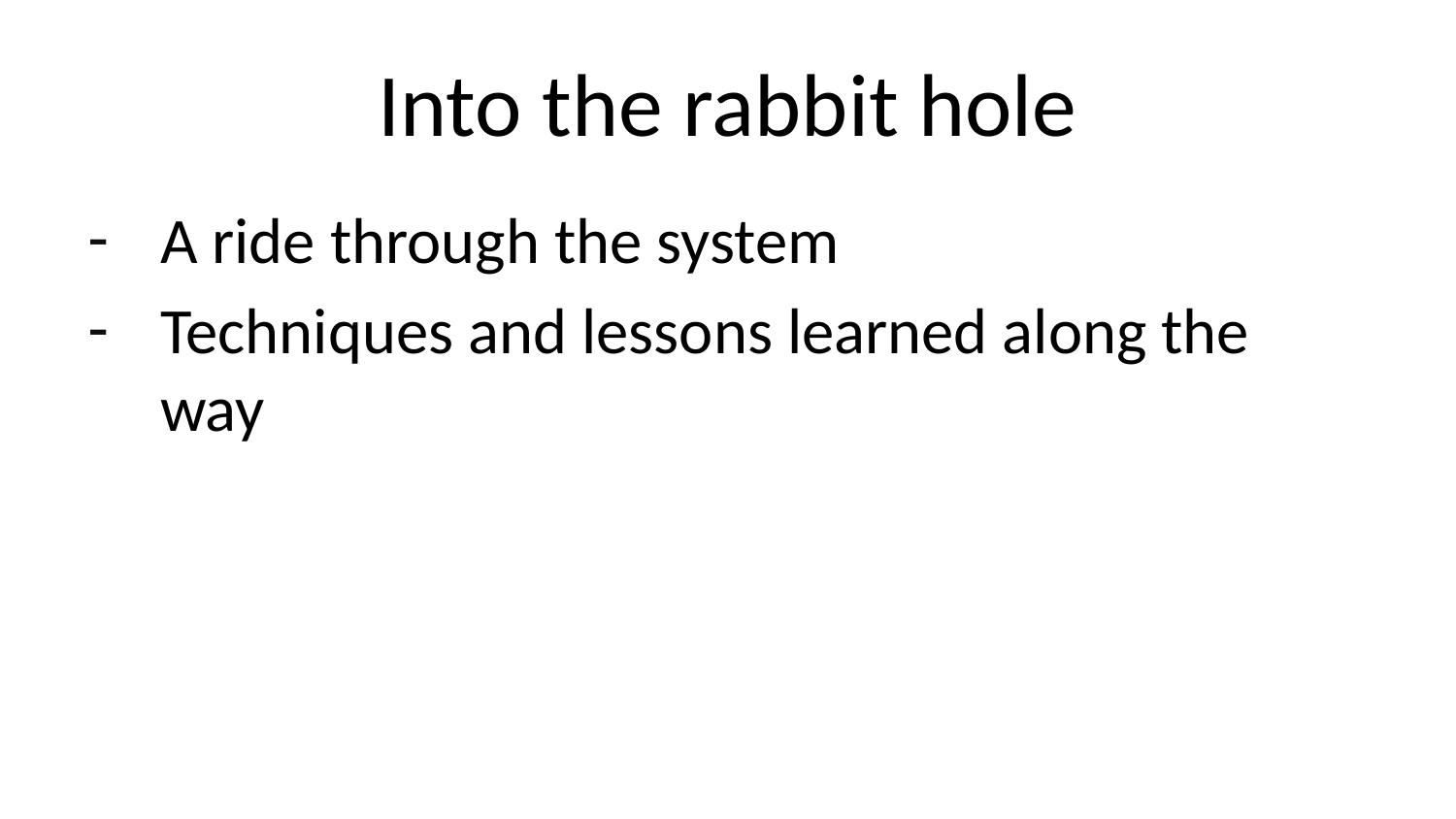

# Into the rabbit hole
A ride through the system
Techniques and lessons learned along the way